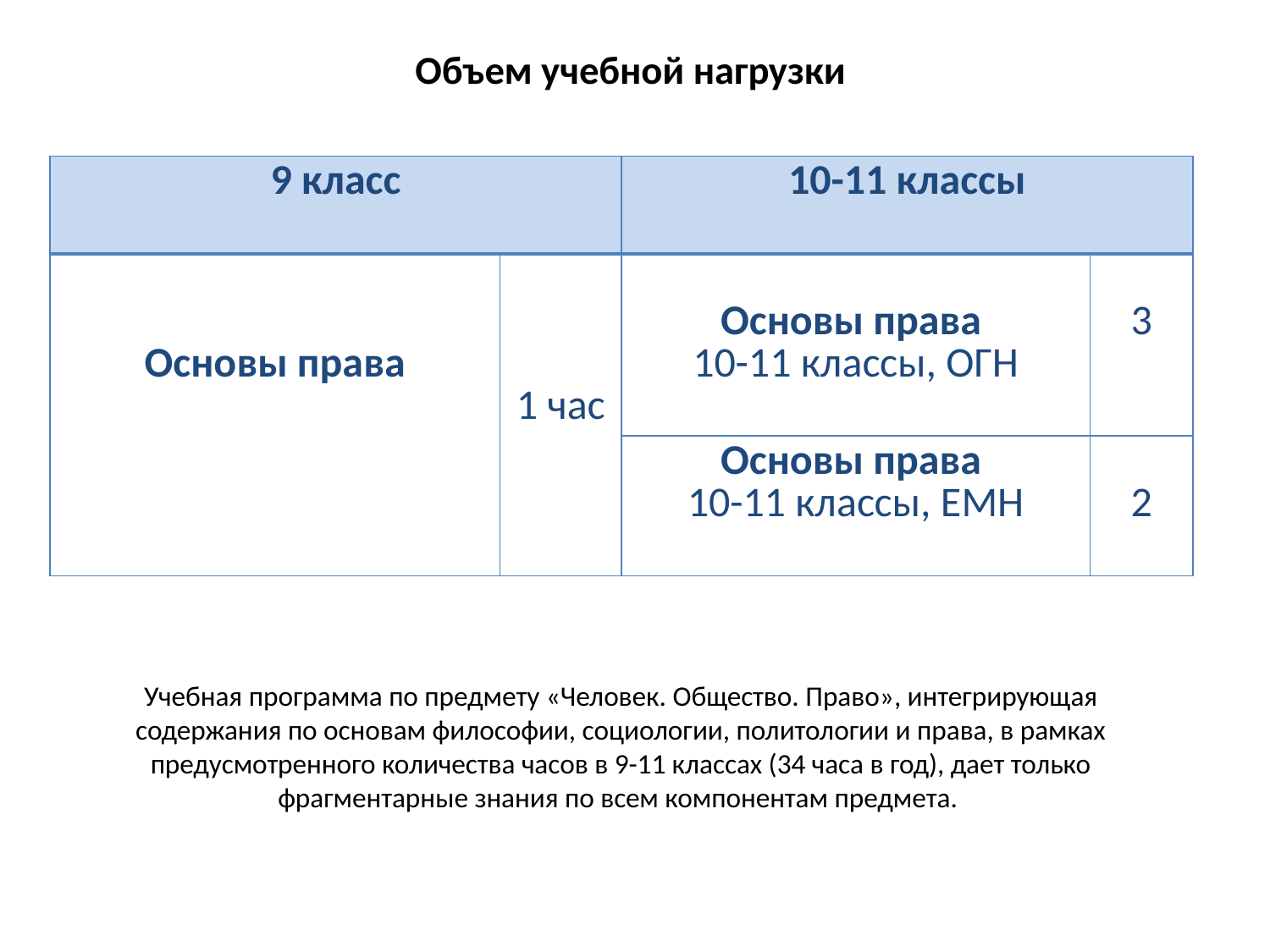

# Объем учебной нагрузки
| 9 класс |  | 10-11 классы |  |
| --- | --- | --- | --- |
| Основы права | 1 час | Основы права 10-11 классы, ОГН | 3 |
|  |  | Основы права 10-11 классы, ЕМН | 2 |
Учебная программа по предмету «Человек. Общество. Право», интегрирующая содержания по основам философии, социологии, политологии и права, в рамках предусмотренного количества часов в 9-11 классах (34 часа в год), дает только фрагментарные знания по всем компонентам предмета.